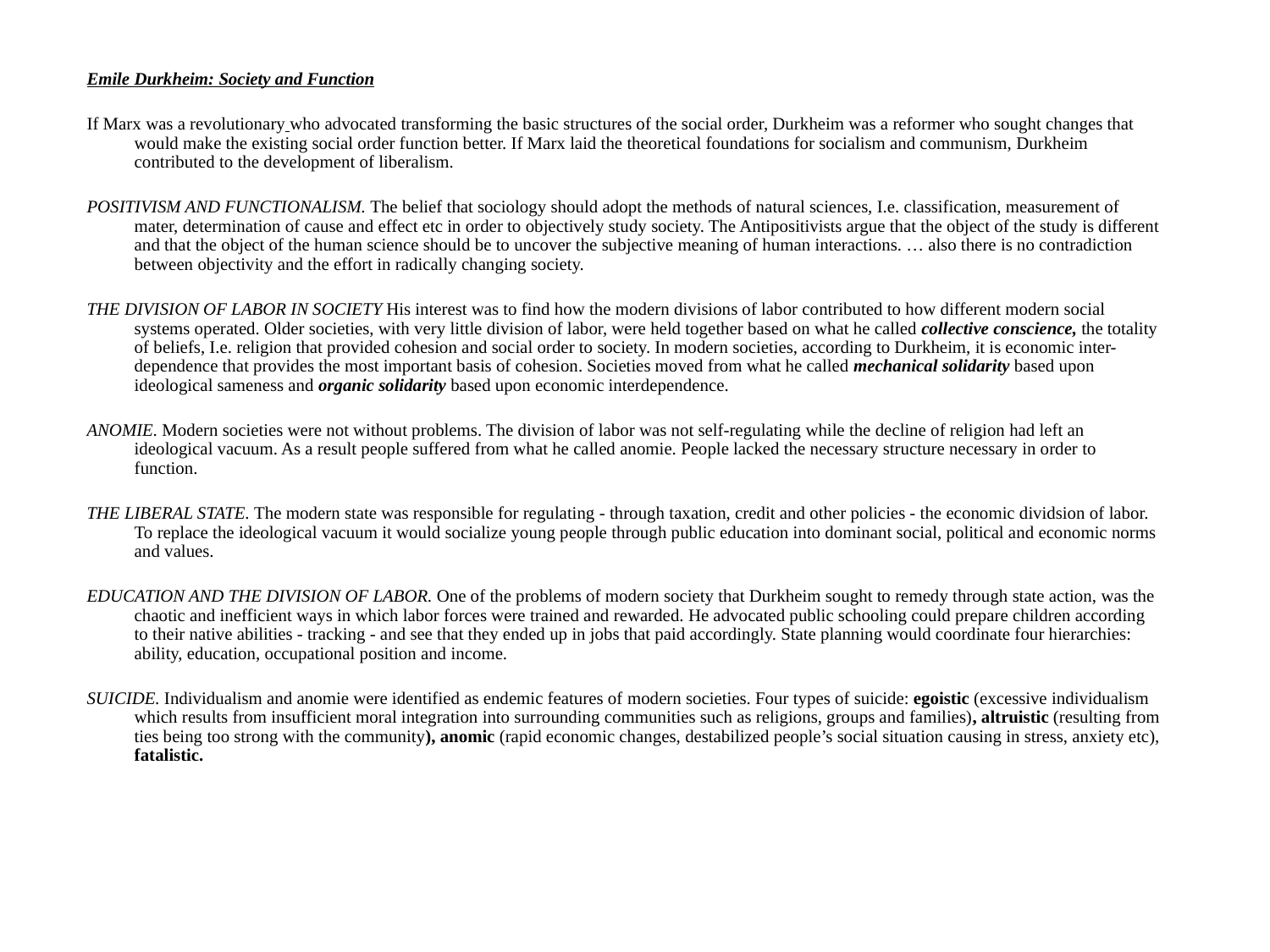

Emile Durkheim: Society and Function

If Marx was a revolutionary who advocated transforming the basic structures of the social order, Durkheim was a reformer who sought changes that would make the existing social order function better. If Marx laid the theoretical foundations for socialism and communism, Durkheim contributed to the development of liberalism.

POSITIVISM AND FUNCTIONALISM. The belief that sociology should adopt the methods of natural sciences, I.e. classification, measurement of mater, determination of cause and effect etc in order to objectively study society. The Antipositivists argue that the object of the study is different and that the object of the human science should be to uncover the subjective meaning of human interactions. … also there is no contradiction between objectivity and the effort in radically changing society.

THE DIVISION OF LABOR IN SOCIETY His interest was to find how the modern divisions of labor contributed to how different modern social systems operated. Older societies, with very little division of labor, were held together based on what he called collective conscience, the totality of beliefs, I.e. religion that provided cohesion and social order to society. In modern societies, according to Durkheim, it is economic inter-dependence that provides the most important basis of cohesion. Societies moved from what he called mechanical solidarity based upon ideological sameness and organic solidarity based upon economic interdependence.

ANOMIE. Modern societies were not without problems. The division of labor was not self-regulating while the decline of religion had left an ideological vacuum. As a result people suffered from what he called anomie. People lacked the necessary structure necessary in order to function.

THE LIBERAL STATE. The modern state was responsible for regulating - through taxation, credit and other policies - the economic dividsion of labor. To replace the ideological vacuum it would socialize young people through public education into dominant social, political and economic norms and values.

EDUCATION AND THE DIVISION OF LABOR. One of the problems of modern society that Durkheim sought to remedy through state action, was the chaotic and inefficient ways in which labor forces were trained and rewarded. He advocated public schooling could prepare children according to their native abilities - tracking - and see that they ended up in jobs that paid accordingly. State planning would coordinate four hierarchies: ability, education, occupational position and income.

SUICIDE. Individualism and anomie were identified as endemic features of modern societies. Four types of suicide: egoistic (excessive individualism which results from insufficient moral integration into surrounding communities such as religions, groups and families), altruistic (resulting from ties being too strong with the community), anomic (rapid economic changes, destabilized people’s social situation causing in stress, anxiety etc), fatalistic.